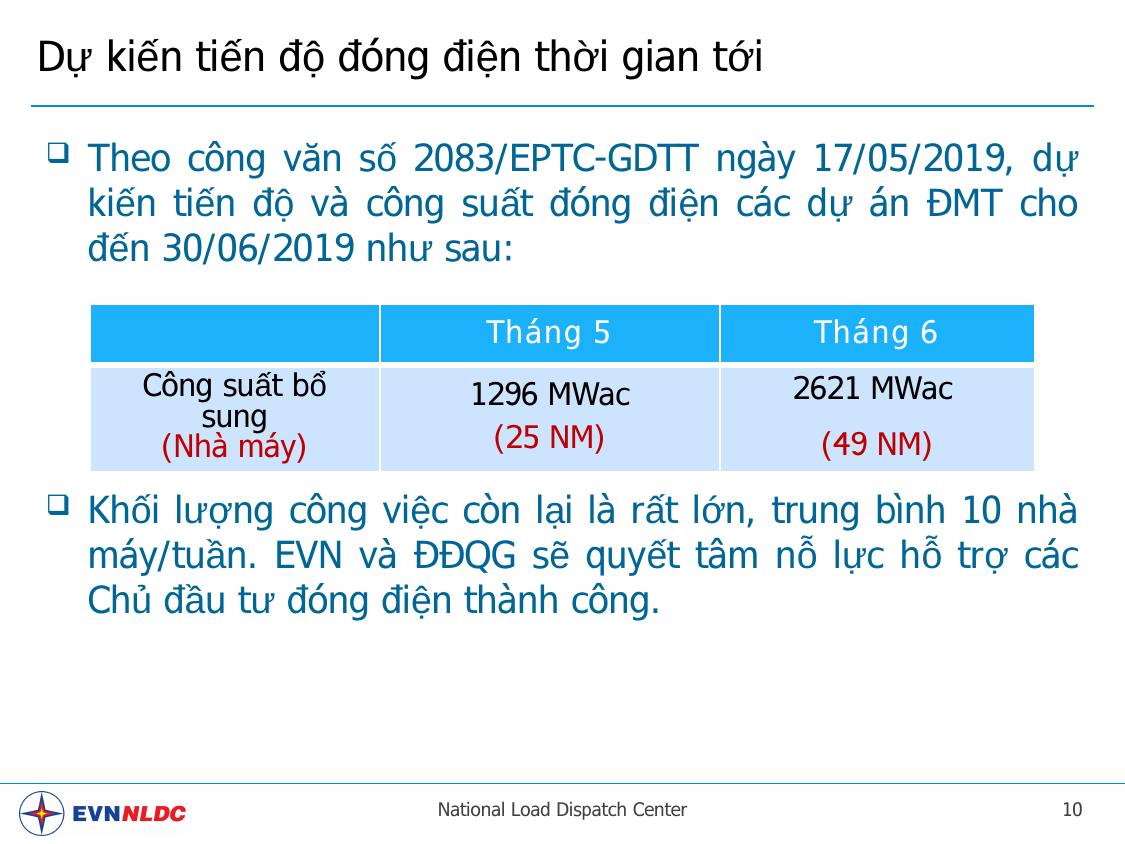

Dự kiến tiến độ đóng điện thời gian tới
Theo công văn số 2083/EPTC-GDTT ngày 17/05/2019, dự kiến tiến độ và công suất đóng điện các dự án ĐMT cho đến 30/06/2019 như sau:

Khối lượng công việc còn lại là rất lớn, trung bình 10 nhà máy/tuần. EVN và ĐĐQG sẽ quyết tâm nỗ lực hỗ trợ các Chủ đầu tư đóng điện thành công.
|  | Tháng 5 | Tháng 6 |
| --- | --- | --- |
| Công suất bổ sung (Nhà máy) | 1296 MWac (25 NM) | 2621 MWac (49 NM) |